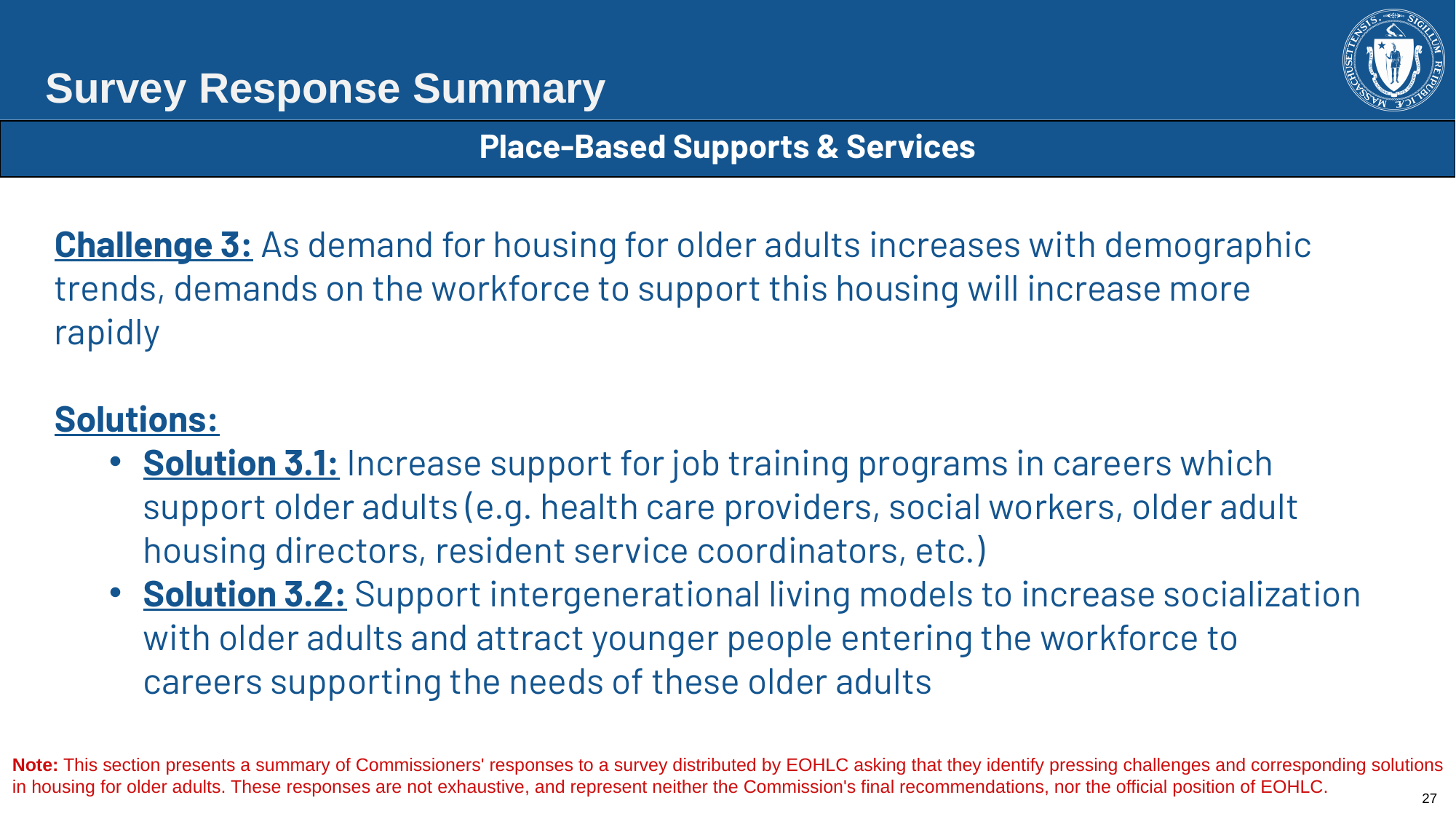

Survey Response Summary
| Place-Based Supports & Services |
| --- |

Challenge 3: As demand for housing for older adults increases with demographic trends, demands on the workforce to support this housing will increase more rapidly

Solutions:
Solution 3.1: Increase support for job training programs in careers which support older adults (e.g. health care providers, social workers, older adult housing directors, resident service coordinators, etc.)
Solution 3.2: Support intergenerational living models to increase socialization with older adults and attract younger people entering the workforce to careers supporting the needs of these older adults

Note: This section presents a summary of Commissioners' responses to a survey distributed by EOHLC asking that they identify pressing challenges and corresponding solutions in housing for older adults. These responses are not exhaustive, and represent neither the Commission's final recommendations, nor the official position of EOHLC.